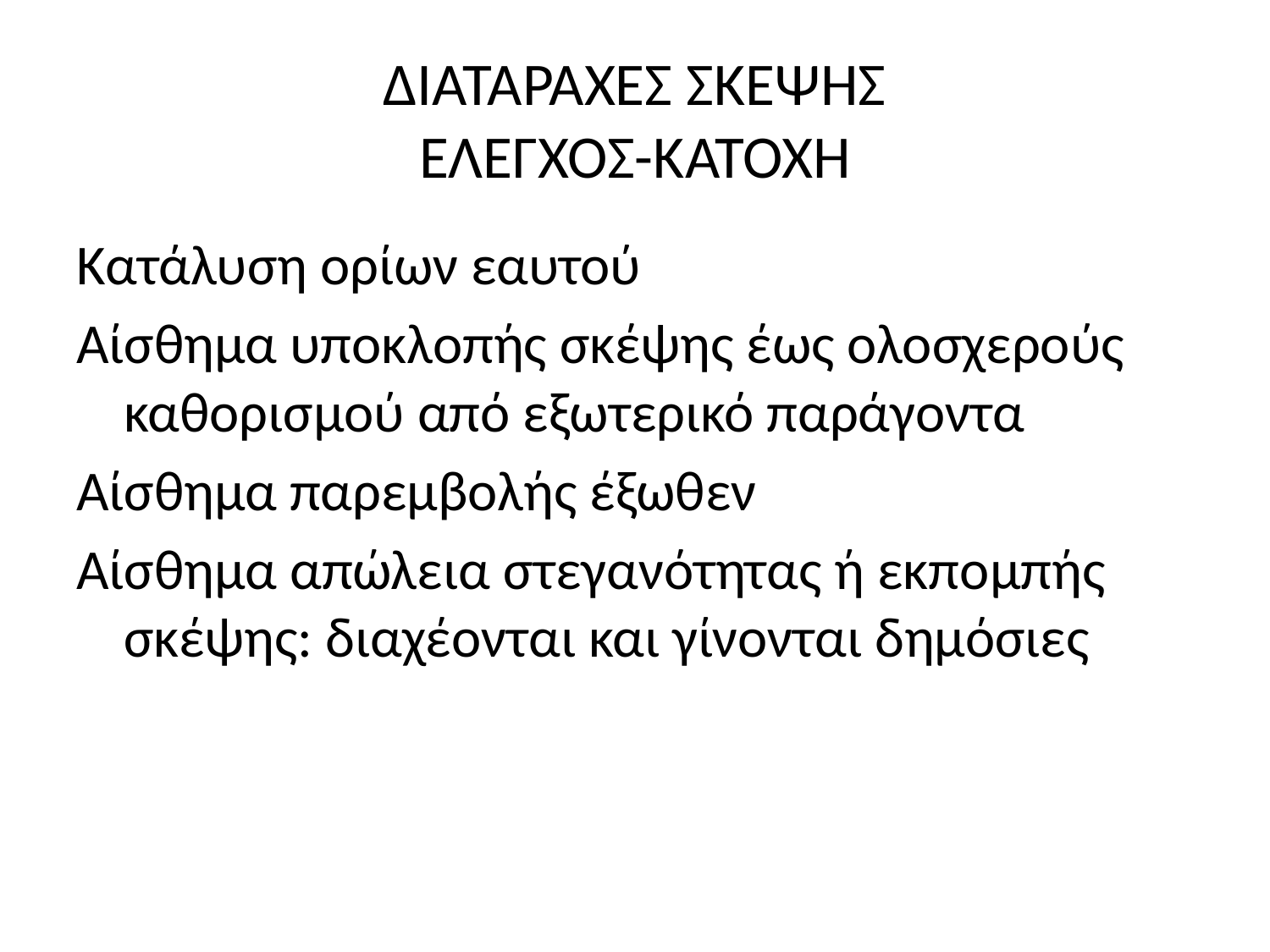

# ΔΙΑΤΑΡΑΧΕΣ ΣΚΕΨΗΣ ΕΛΕΓΧΟΣ-ΚΑΤΟΧΗ
Κατάλυση ορίων εαυτού
Αίσθημα υποκλοπής σκέψης έως ολοσχερούς καθορισμού από εξωτερικό παράγοντα
Αίσθημα παρεμβολής έξωθεν
Αίσθημα απώλεια στεγανότητας ή εκπομπής σκέψης: διαχέονται και γίνονται δημόσιες